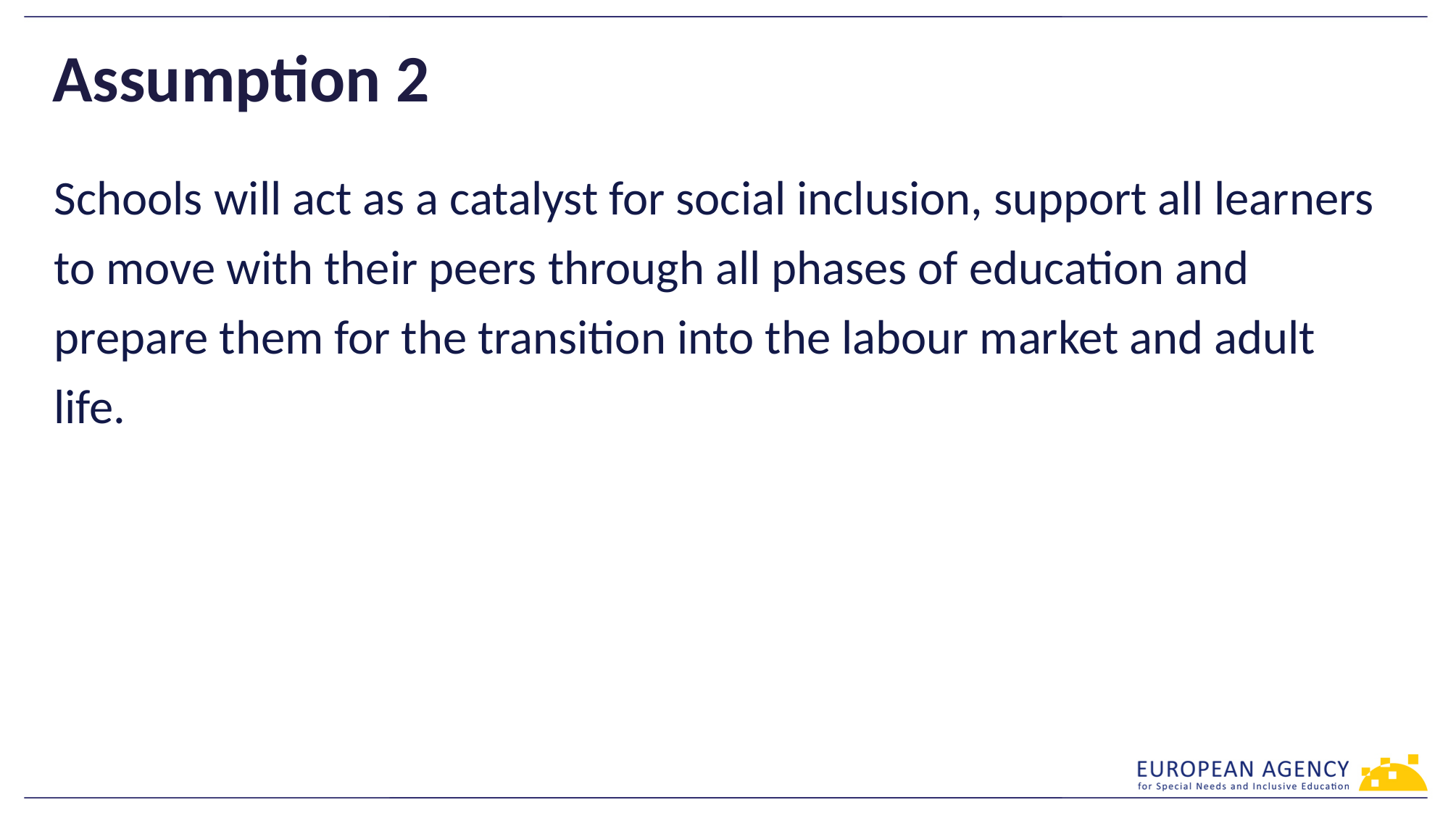

# Assumption 2
Schools will act as a catalyst for social inclusion, support all learners to move with their peers through all phases of education and prepare them for the transition into the labour market and adult life.